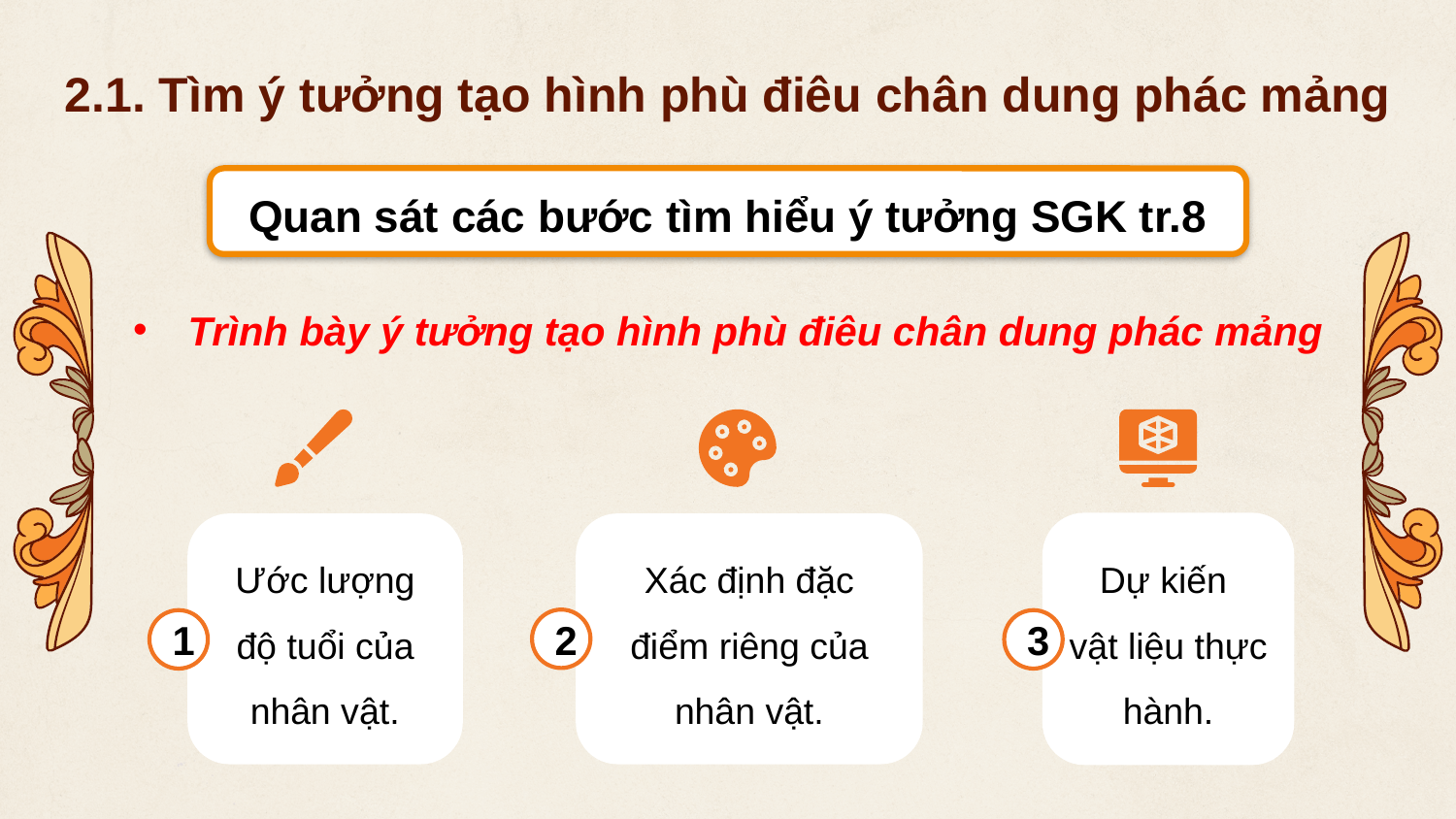

# 2.1. Tìm ý tưởng tạo hình phù điêu chân dung phác mảng
Quan sát các bước tìm hiểu ý tưởng SGK tr.8
Trình bày ý tưởng tạo hình phù điêu chân dung phác mảng

Dự kiến
vật liệu thực hành.
3
Ước lượng độ tuổi của nhân vật.
1
Xác định đặc điểm riêng của nhân vật.
2